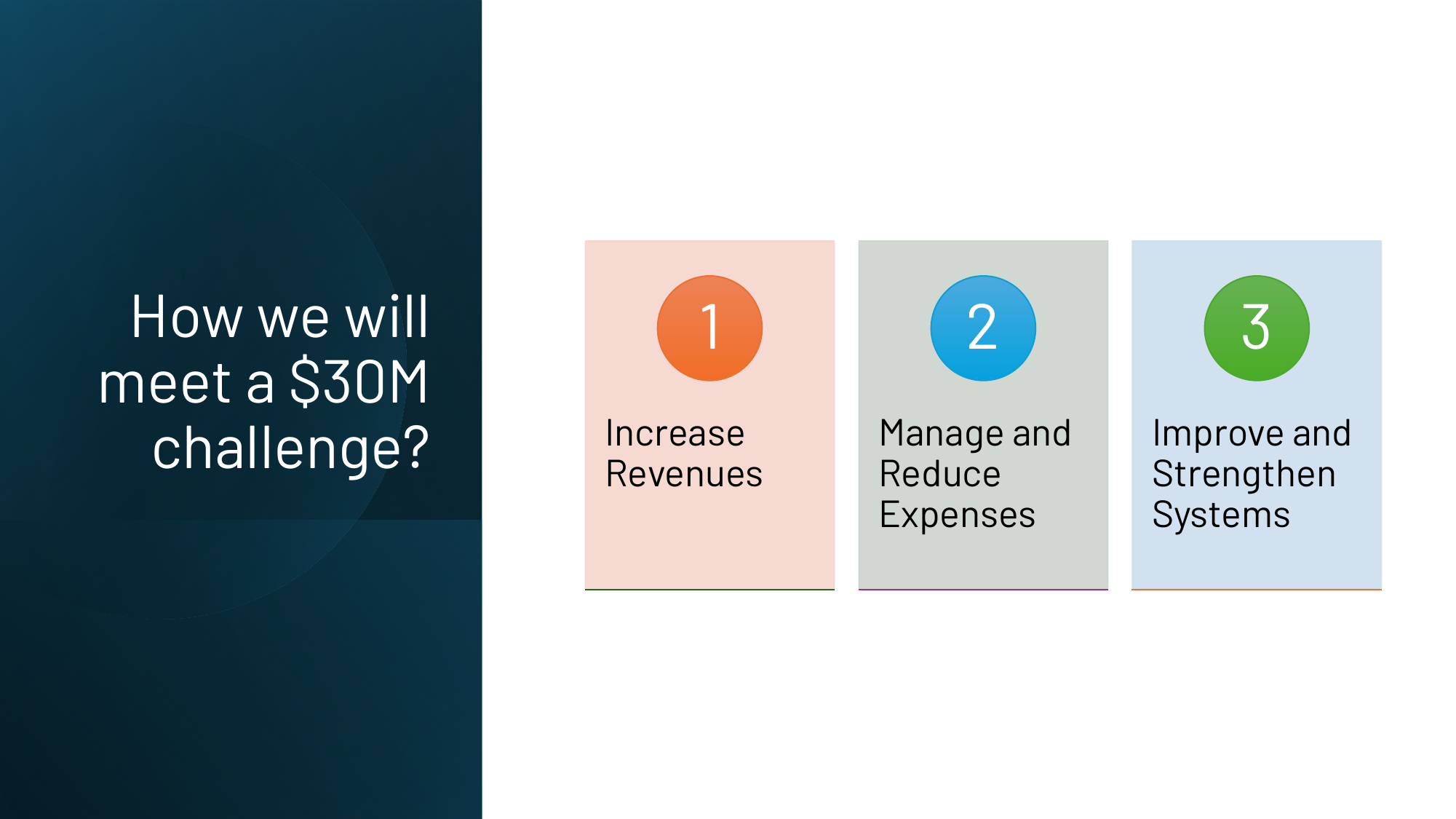

Increase Revenues
1
Manage and Reduce Expenses
2
Improve and Strengthen Systems
3

# How we will meet a $30M challenge?